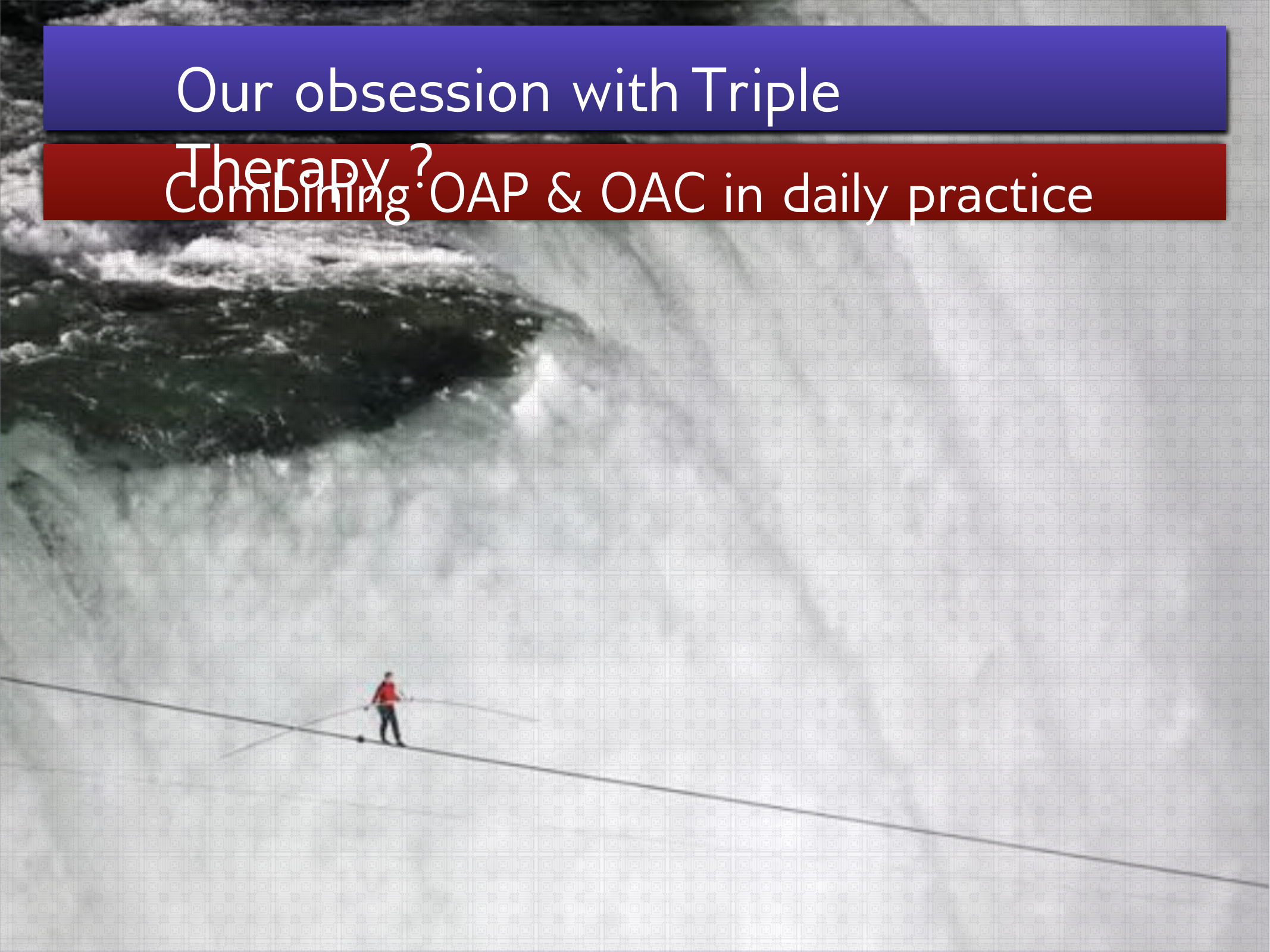

Our obsession with Triple Therapy ?

Combining OAP & OAC in daily practice